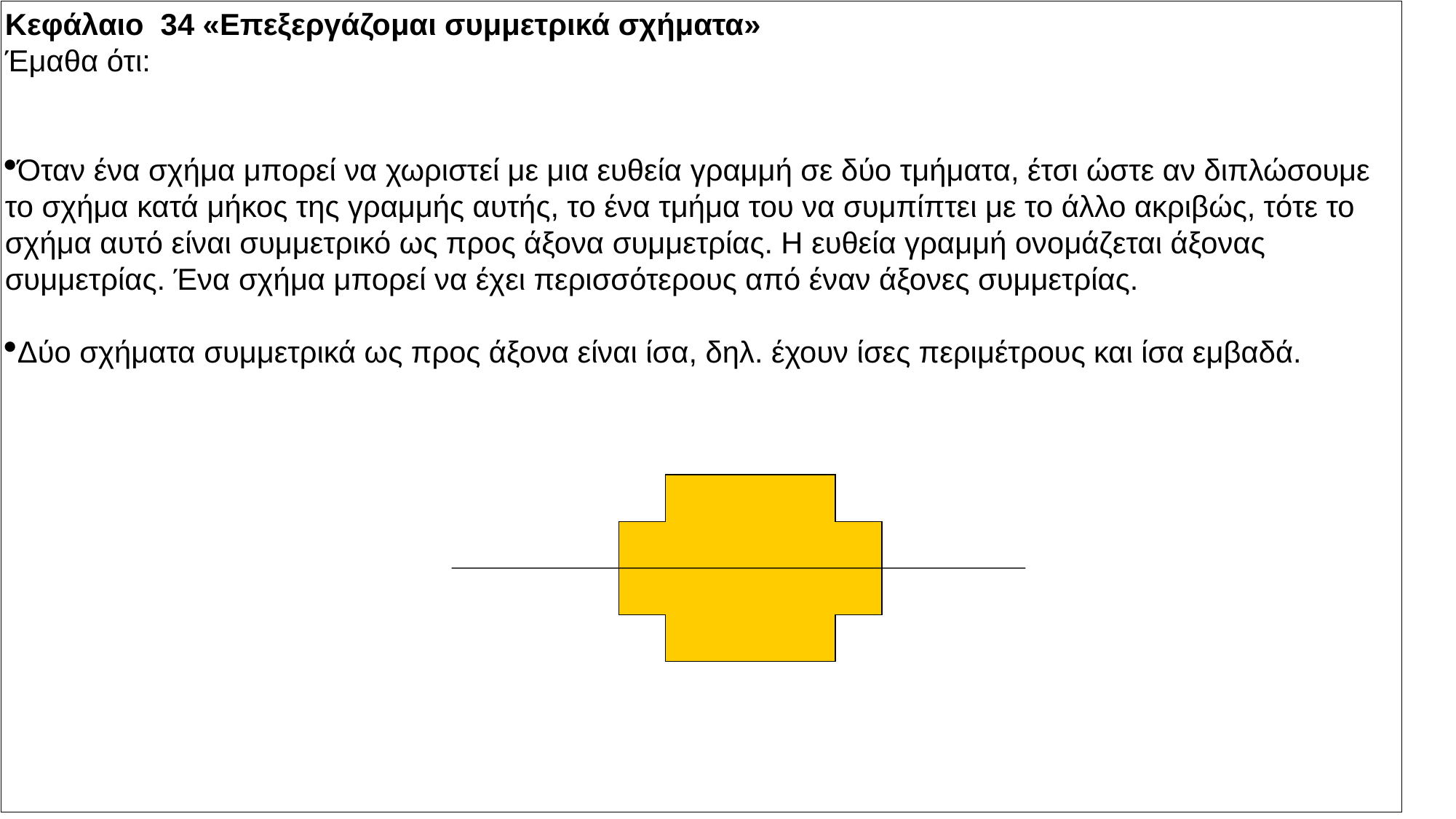

Κεφάλαιο  34 «Επεξεργάζομαι συμμετρικά σχήματα»
Έμαθα ότι:

Όταν ένα σχήμα μπορεί να χωριστεί με μια ευθεία γραμμή σε δύο τμήματα, έτσι ώστε αν διπλώσουμε το σχήμα κατά μήκος της γραμμής αυτής, το ένα τμήμα του να συμπίπτει με το άλλο ακριβώς, τότε το σχήμα αυτό είναι συμμετρικό ως προς άξονα συμμετρίας. Η ευθεία γραμμή ονομάζεται άξονας συμμετρίας. Ένα σχήμα μπορεί να έχει περισσότερους από έναν άξονες συμμετρίας.

Δύο σχήματα συμμετρικά ως προς άξονα είναι ίσα, δηλ. έχουν ίσες περιμέτρους και ίσα εμβαδά.